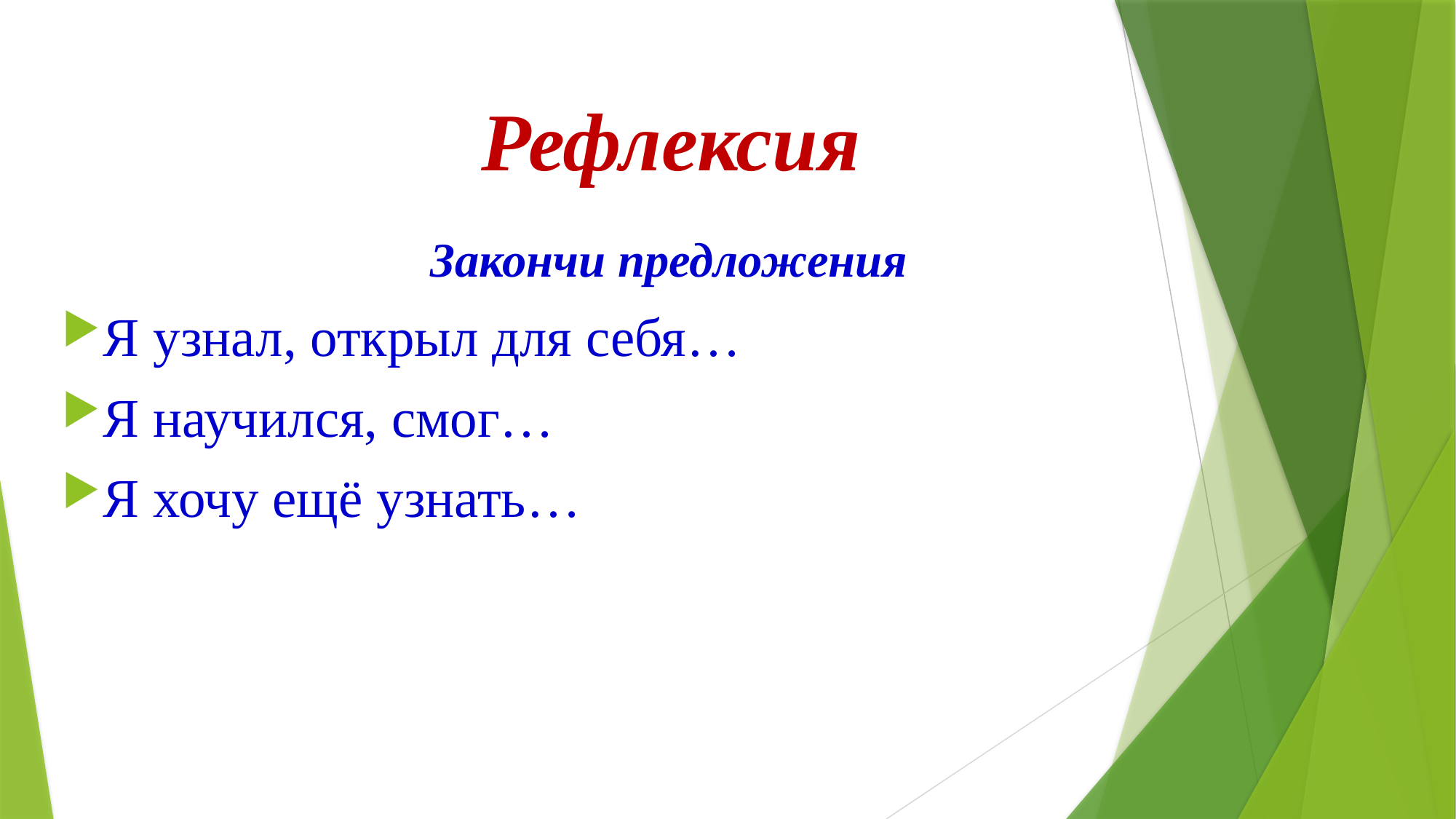

# Рефлексия
Закончи предложения
Я узнал, открыл для себя…
Я научился, смог…
Я хочу ещё узнать…